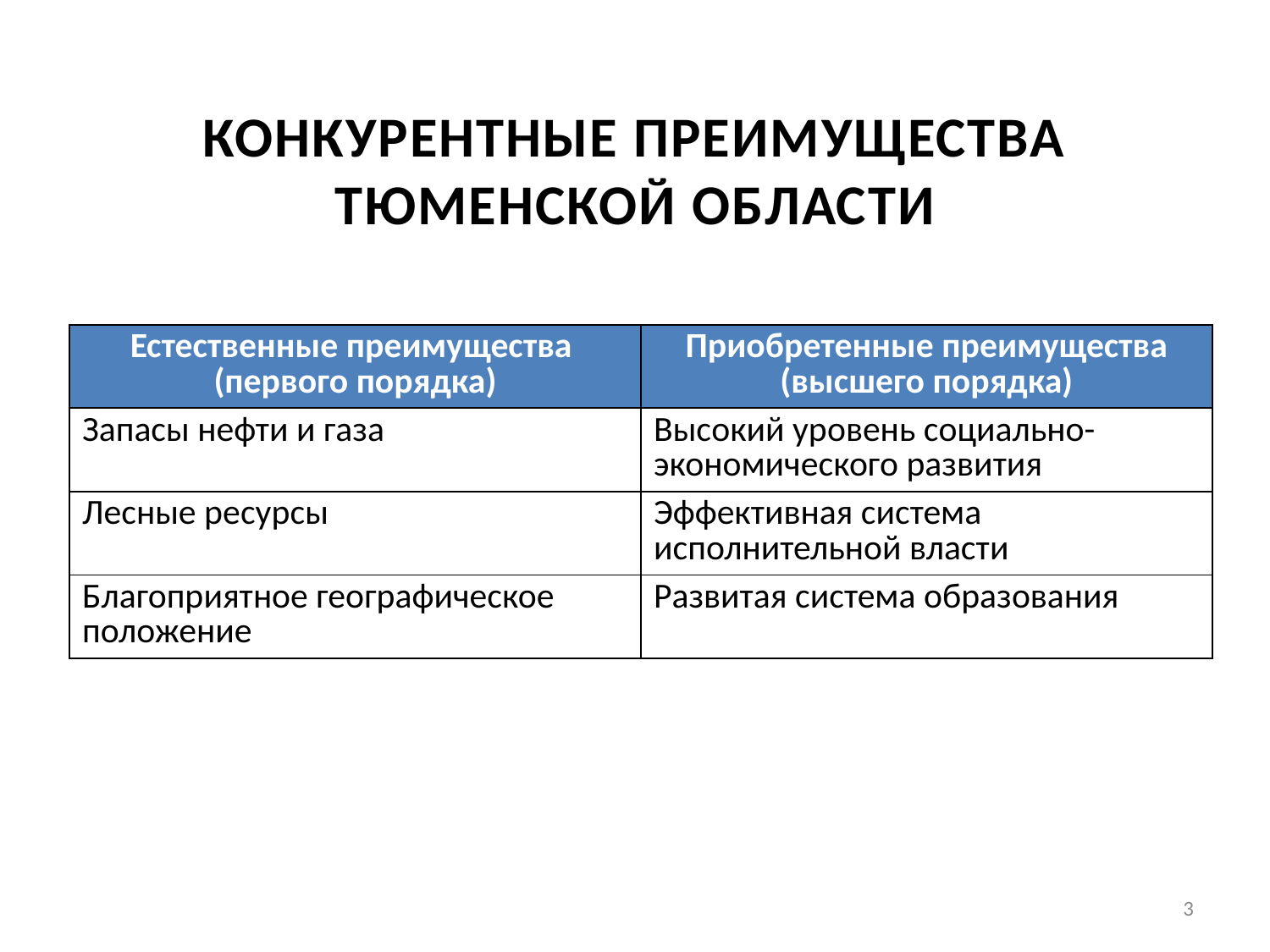

# КОНКУРЕНТНЫЕ ПРЕИМУЩЕСТВА ТЮМЕНСКОЙ ОБЛАСТИ
| Естественные преимущества (первого порядка) | Приобретенные преимущества (высшего порядка) |
| --- | --- |
| Запасы нефти и газа | Высокий уровень социально-экономического развития |
| Лесные ресурсы | Эффективная система исполнительной власти |
| Благоприятное географическое положение | Развитая система образования |
3